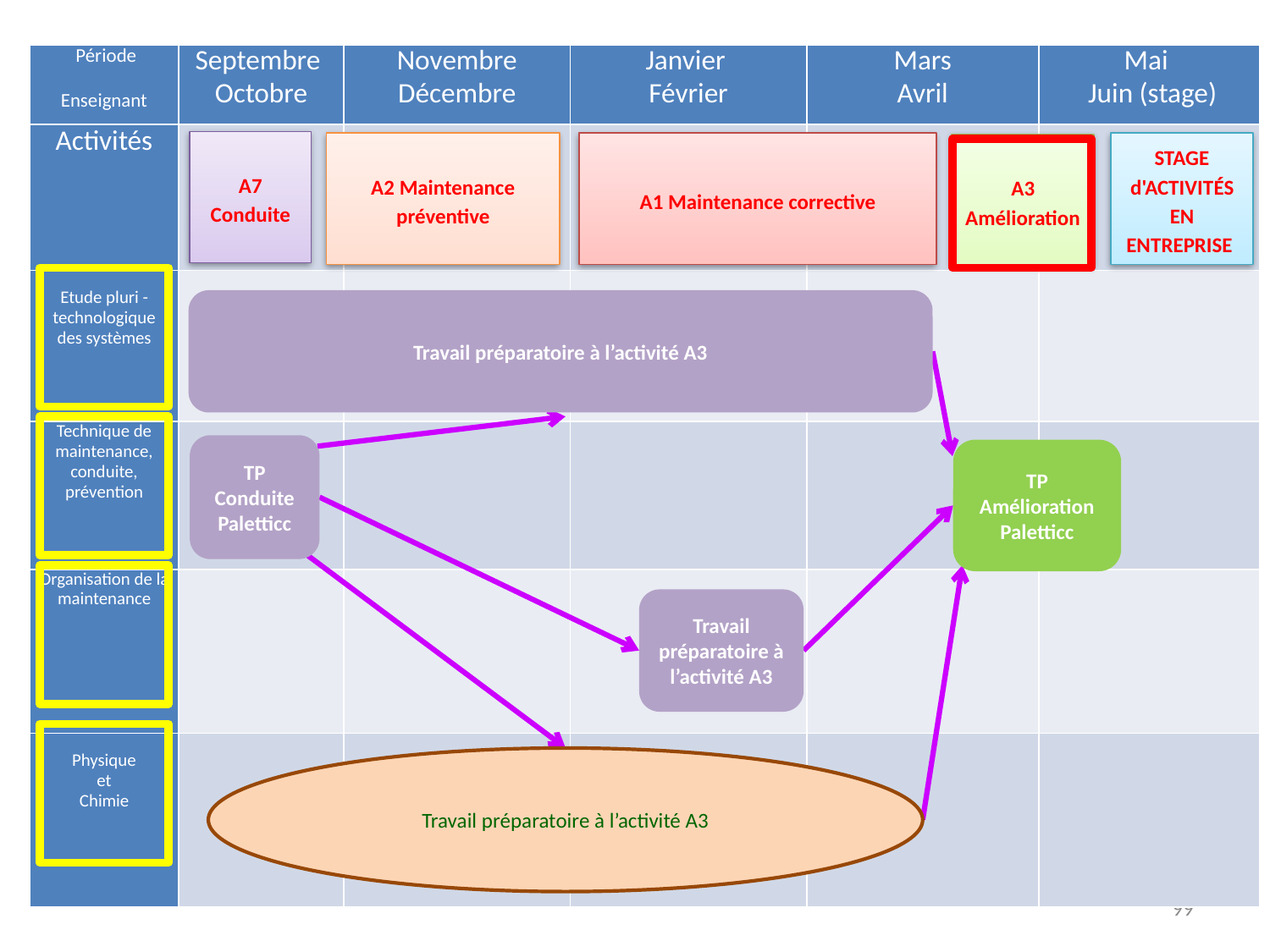

| Période Enseignant | Septembre Octobre | Novembre Décembre | Janvier  Février | Mars Avril | Mai Juin (stage) |
| --- | --- | --- | --- | --- | --- |
| Activités |  |  |  |  |  |
| Etude pluri -technologique des systèmes |  |  |  |  |  |
| Technique de maintenance, conduite, prévention |  |  |  |  |  |
| Organisation de la maintenance |  |  |  |  |  |
| Physique et Chimie |  |  |  |  |  |
A7 Conduite
A2 Maintenance préventive
A1 Maintenance corrective
STAGE d'ACTIVITÉS EN ENTREPRISE
A3 Amélioration

TP Amélioration Paletticc

Travail préparatoire à l’activité A3

TP Conduite Paletticc

Travail préparatoire à l’activité A3

Travail préparatoire à l’activité A3
99